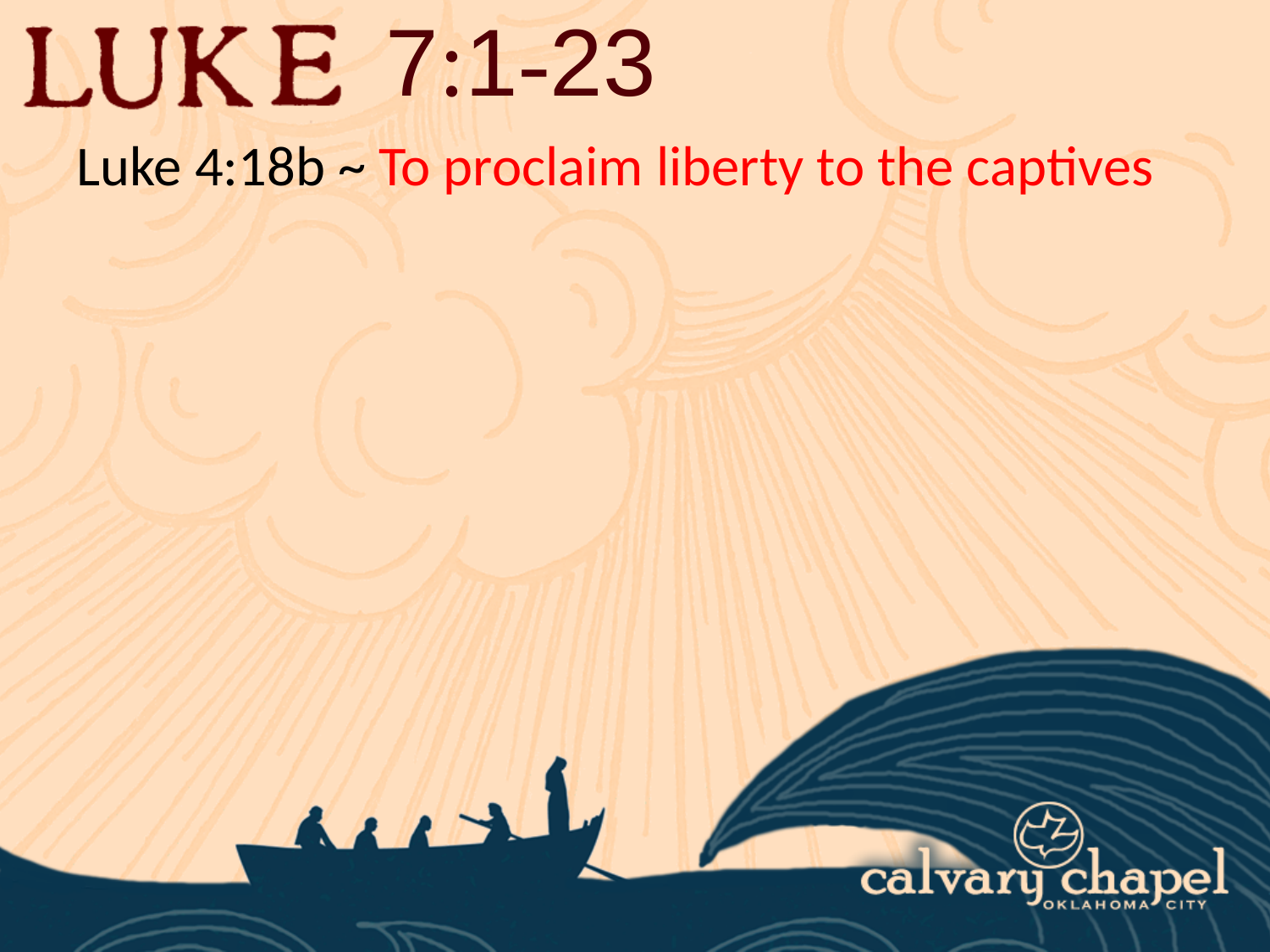

7:1-23
Luke 4:18b ~ To proclaim liberty to the captives